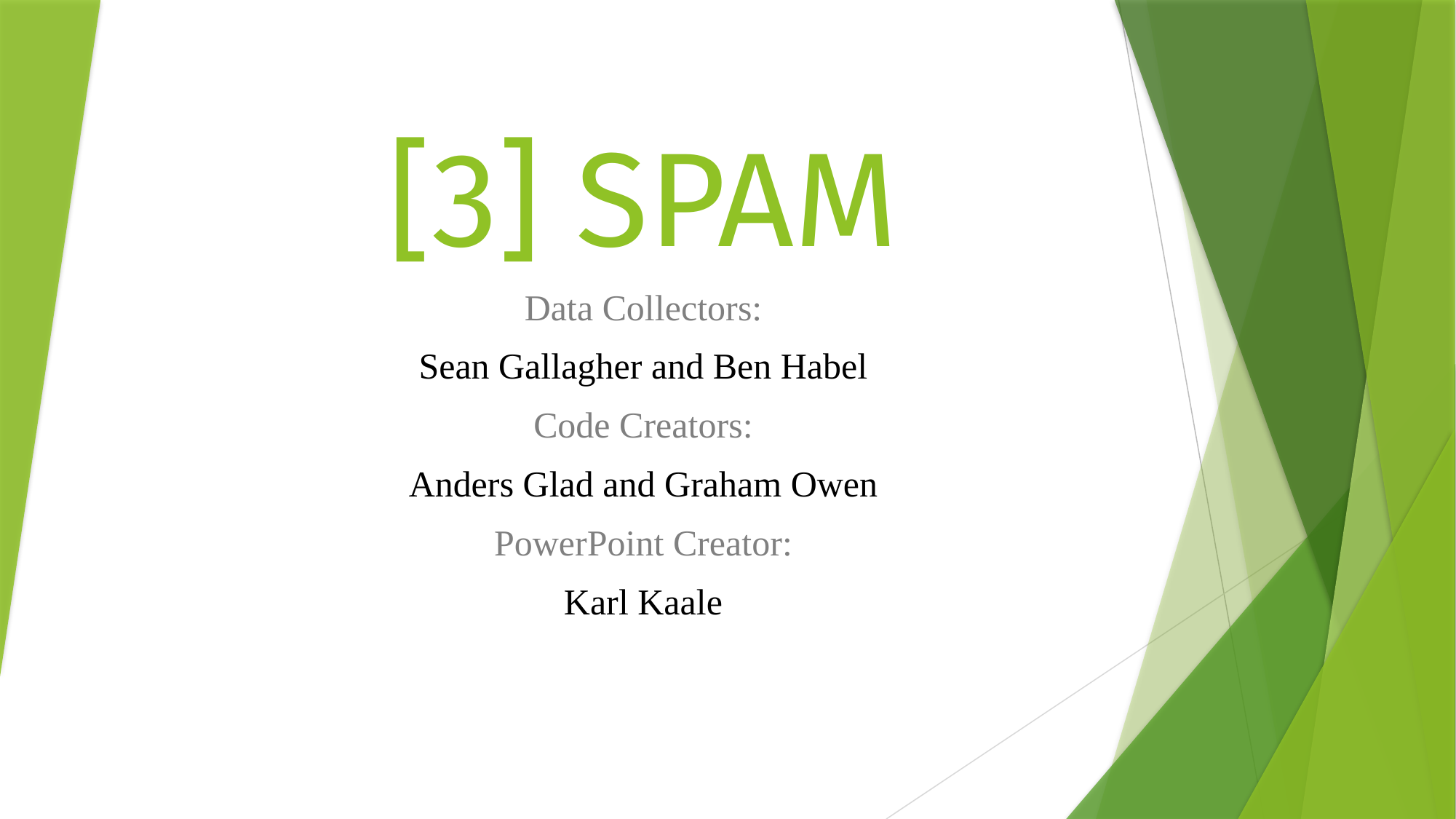

# [3] SPAM
Data Collectors:
Sean Gallagher and Ben Habel
Code Creators:
Anders Glad and Graham Owen
PowerPoint Creator:
Karl Kaale